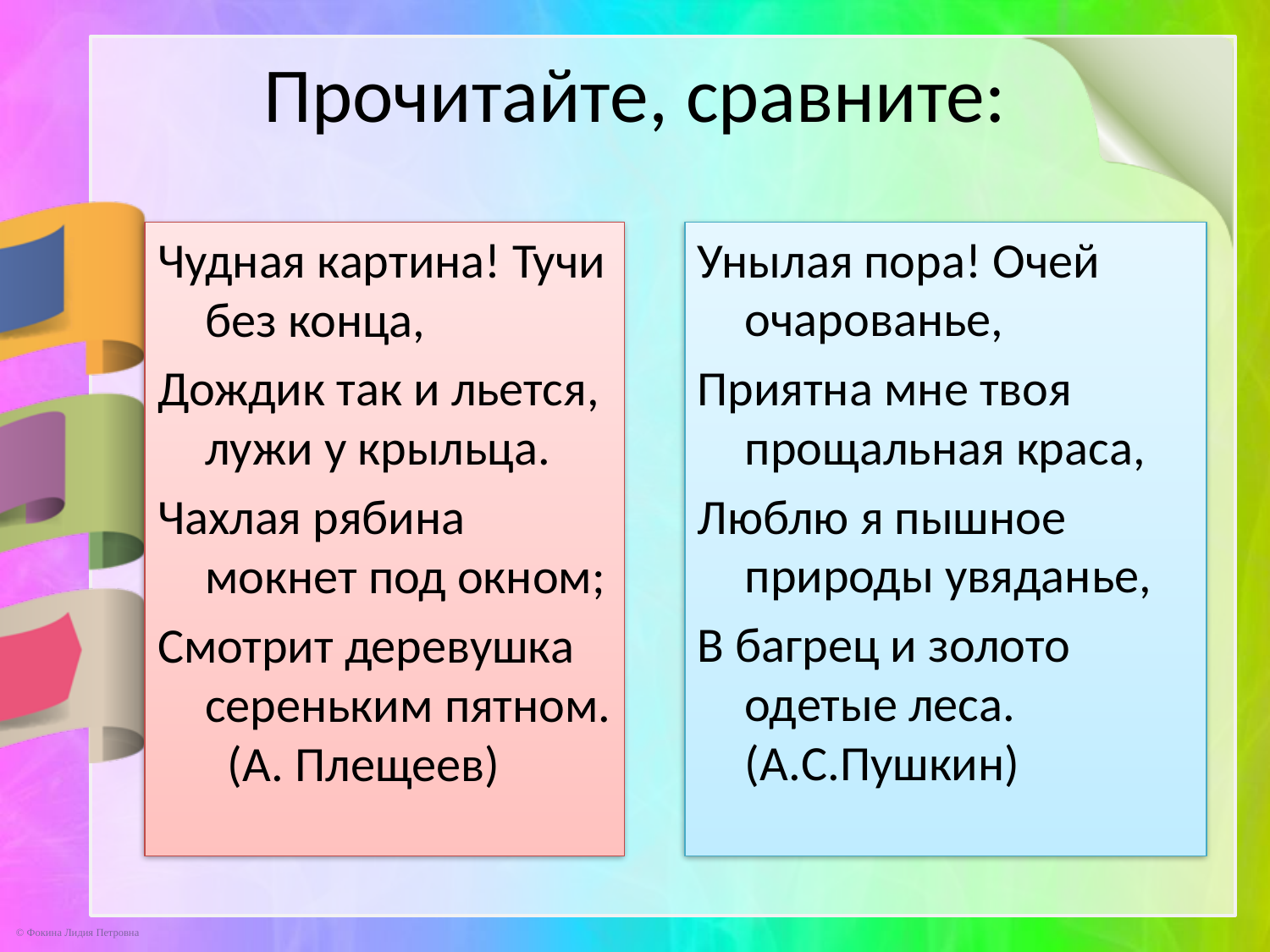

# Прочитайте, сравните:
Чудная картина! Тучи без конца,
Дождик так и льется, лужи у крыльца.
Чахлая рябина мокнет под окном;
Смотрит деревушка сереньким пятном.   (А. Плещеев)
Унылая пора! Очей очарованье,
Приятна мне твоя прощальная краса,
Люблю я пышное природы увяданье,
В багрец и золото одетые леса.   (А.С.Пушкин)